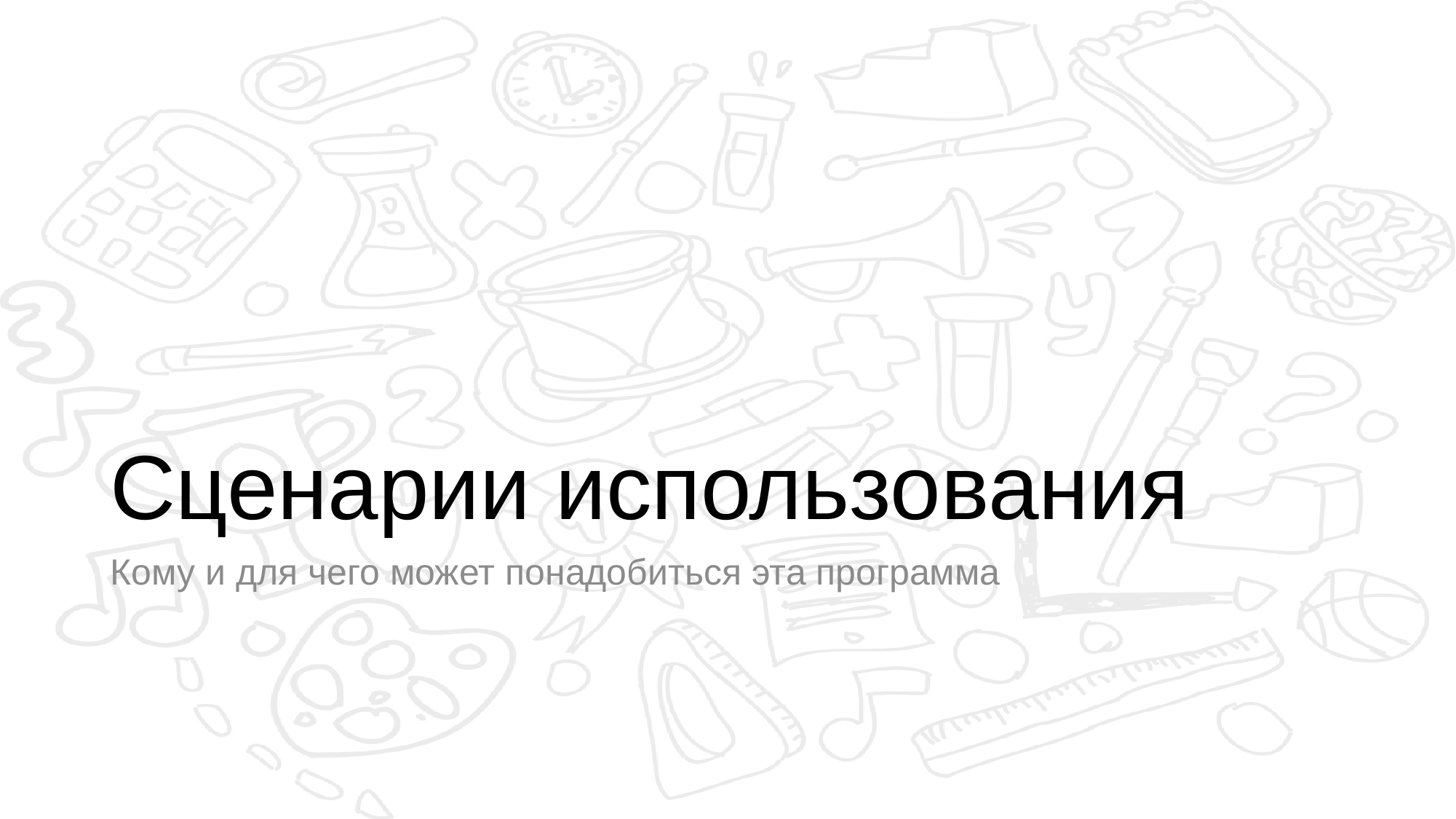

# Сценарии использования
Кому и для чего может понадобиться эта программа